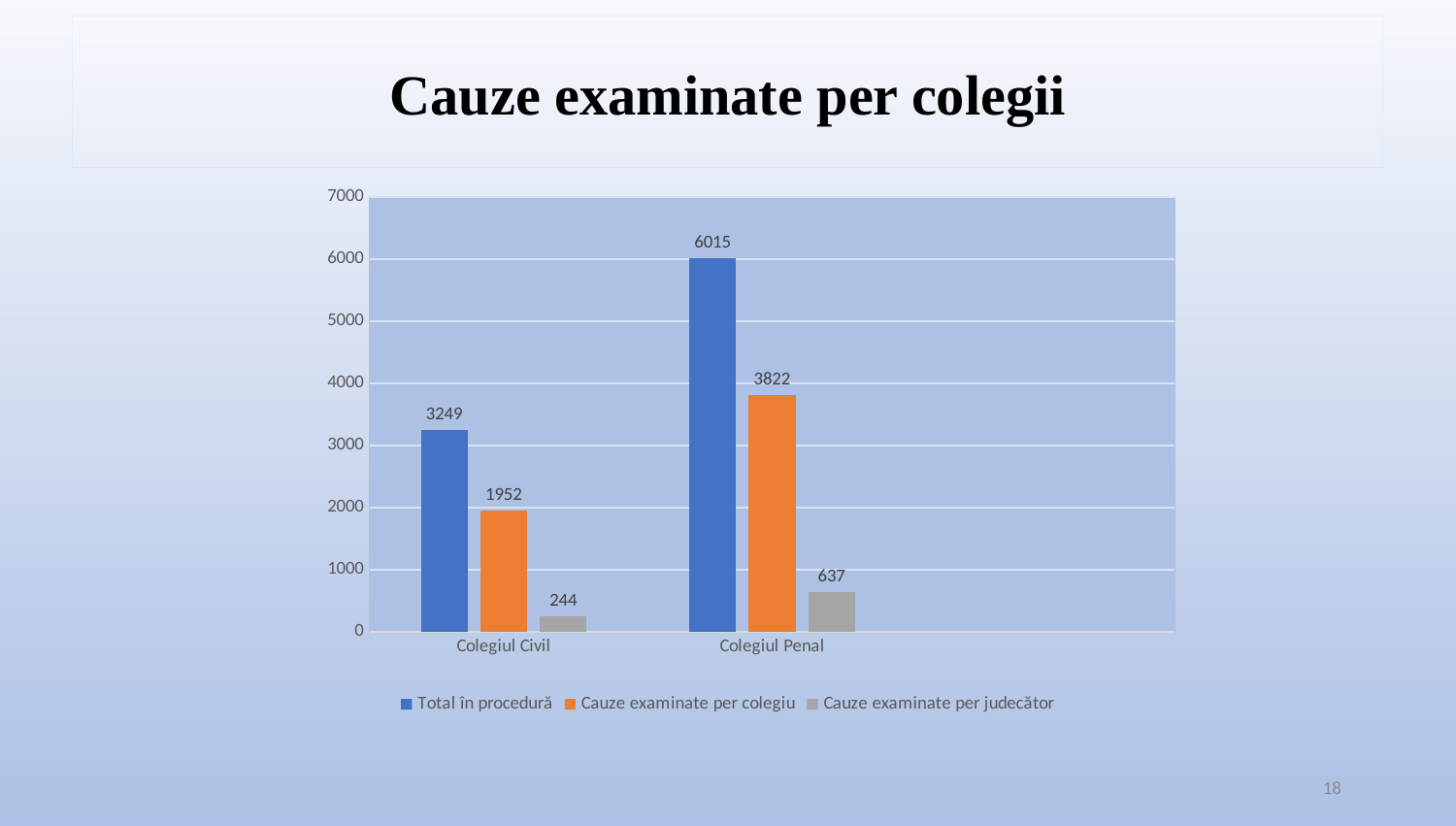

Cauze examinate per colegii

### Chart

| Category | Total în procedură | Cauze examinate per colegiu | Cauze examinate per judecător |
|---|---|---|---|
| Colegiul Civil | 3249.0 | 1952.0 | 244.0 |
| Colegiul Penal | 6015.0 | 3822.0 | 637.0 |
18